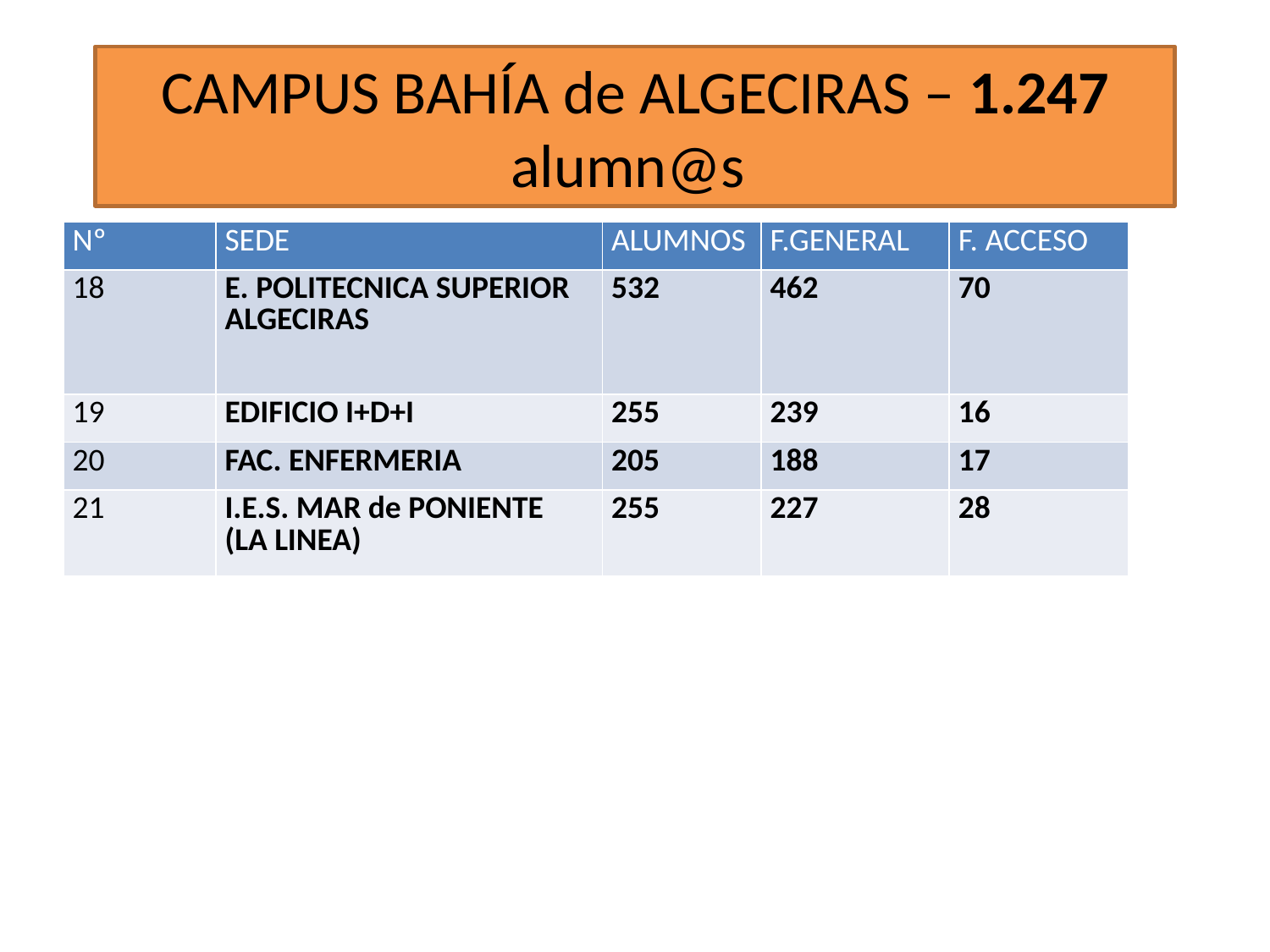

# CAMPUS BAHÍA de ALGECIRAS – 1.247 alumn@s
| Nº | SEDE | ALUMNOS | F.GENERAL | F. ACCESO |
| --- | --- | --- | --- | --- |
| 18 | E. POLITECNICA SUPERIOR ALGECIRAS | 532 | 462 | 70 |
| 19 | EDIFICIO I+D+I | 255 | 239 | 16 |
| 20 | FAC. ENFERMERIA | 205 | 188 | 17 |
| 21 | I.E.S. MAR de PONIENTE (LA LINEA) | 255 | 227 | 28 |